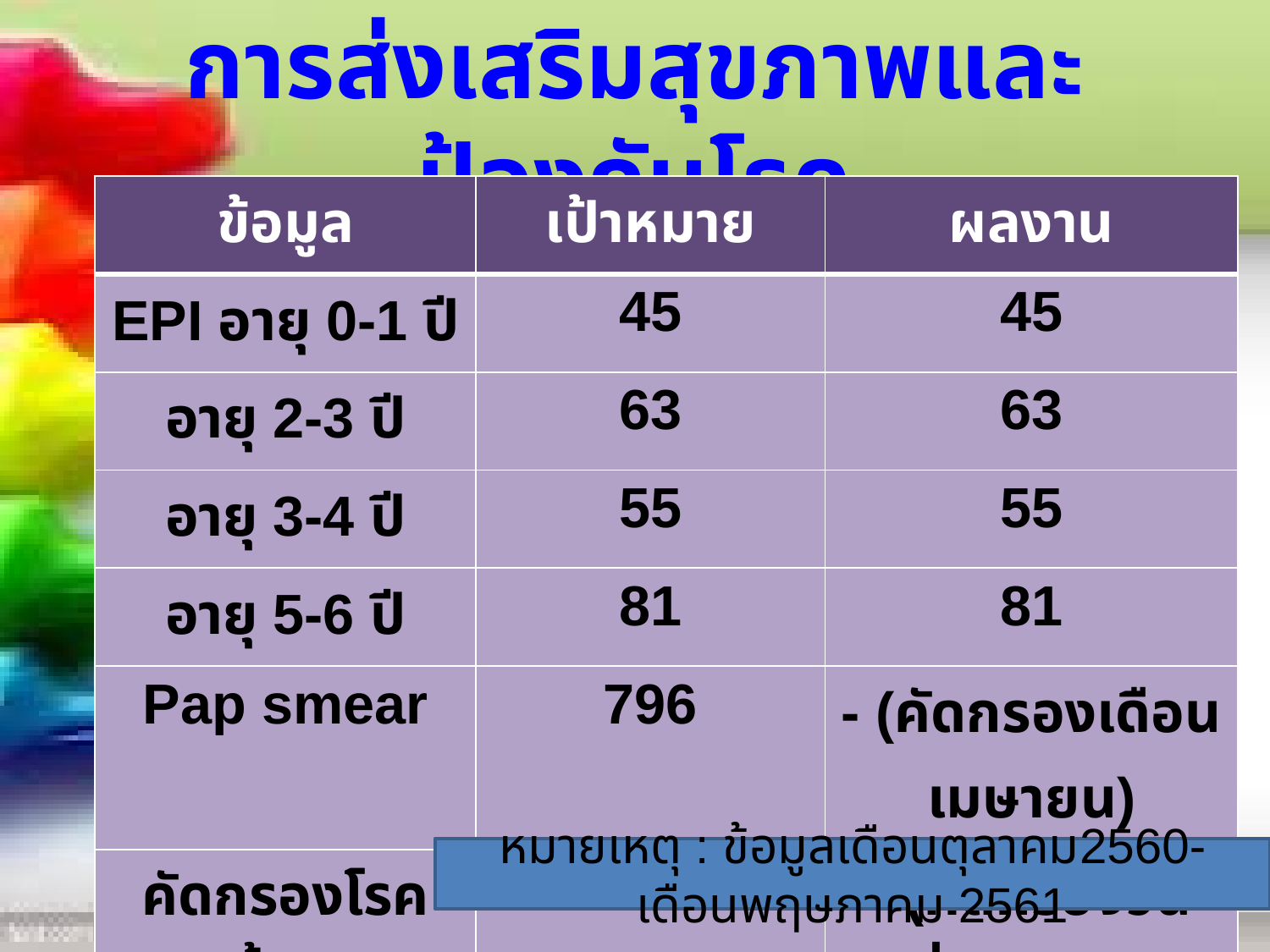

# การส่งเสริมสุขภาพและป้องกันโรค
| ข้อมูล | เป้าหมาย | ผลงาน |
| --- | --- | --- |
| EPI อายุ 0-1 ปี | 45 | 45 |
| อายุ 2-3 ปี | 63 | 63 |
| อายุ 3-4 ปี | 55 | 55 |
| อายุ 5-6 ปี | 81 | 81 |
| Pap smear | 796 | - (คัดกรองเดือนเมษายน) |
| คัดกรองโรคเรื้อรัง | 2433 | - (คัดกรองวันที่3-20กพ) |
หมายเหตุ : ข้อมูลเดือนตุลาคม2560-เดือนพฤษภาคม 2561